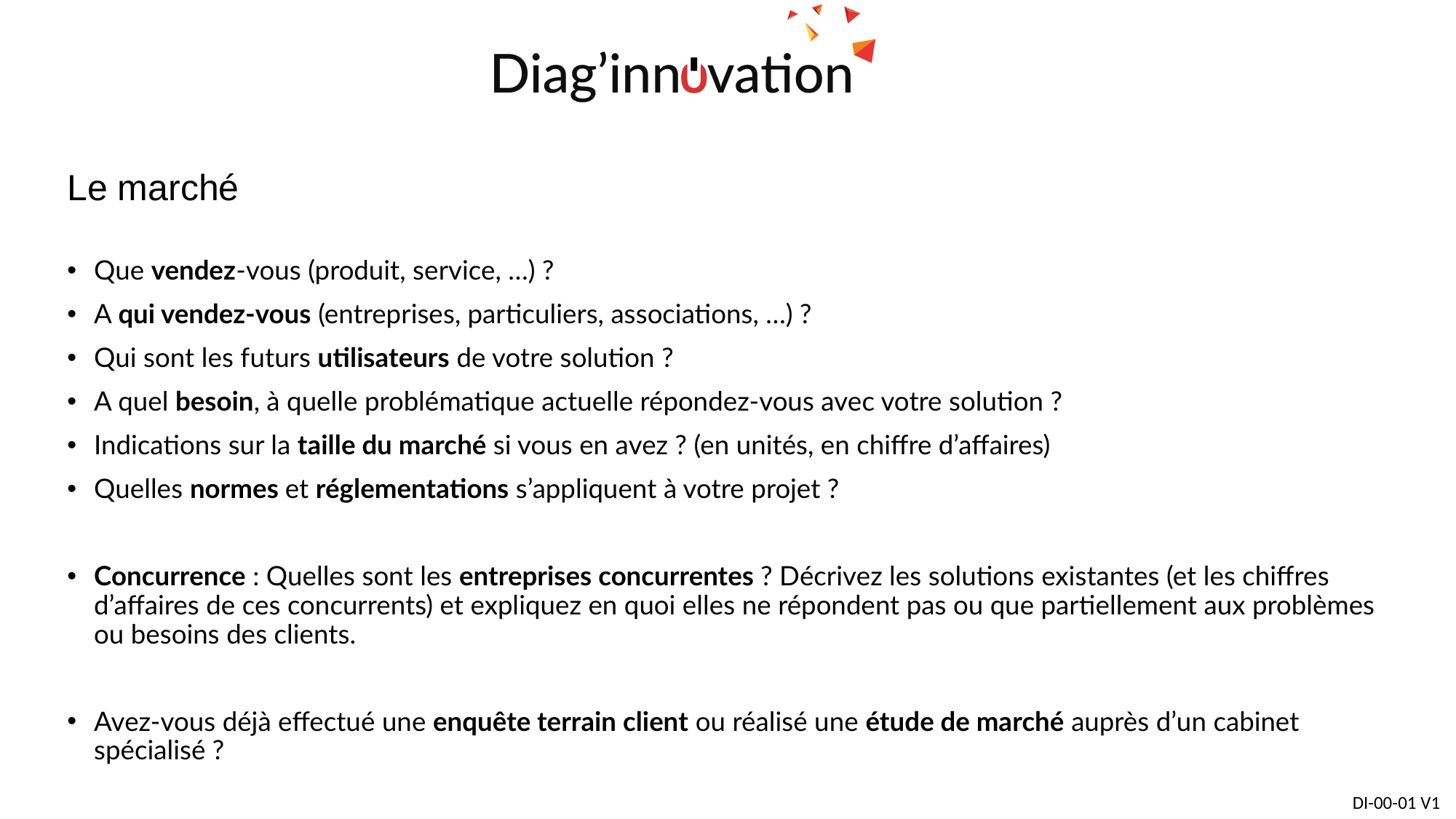

# Le marché
Que vendez-vous (produit, service, …) ?
A qui vendez-vous (entreprises, particuliers, associations, …) ?
Qui sont les futurs utilisateurs de votre solution ?
A quel besoin, à quelle problématique actuelle répondez-vous avec votre solution ?
Indications sur la taille du marché si vous en avez ? (en unités, en chiffre d’affaires)
Quelles normes et réglementations s’appliquent à votre projet ?

Concurrence : Quelles sont les entreprises concurrentes ? Décrivez les solutions existantes (et les chiffres d’affaires de ces concurrents) et expliquez en quoi elles ne répondent pas ou que partiellement aux problèmes ou besoins des clients.

Avez-vous déjà effectué une enquête terrain client ou réalisé une étude de marché auprès d’un cabinet spécialisé ?